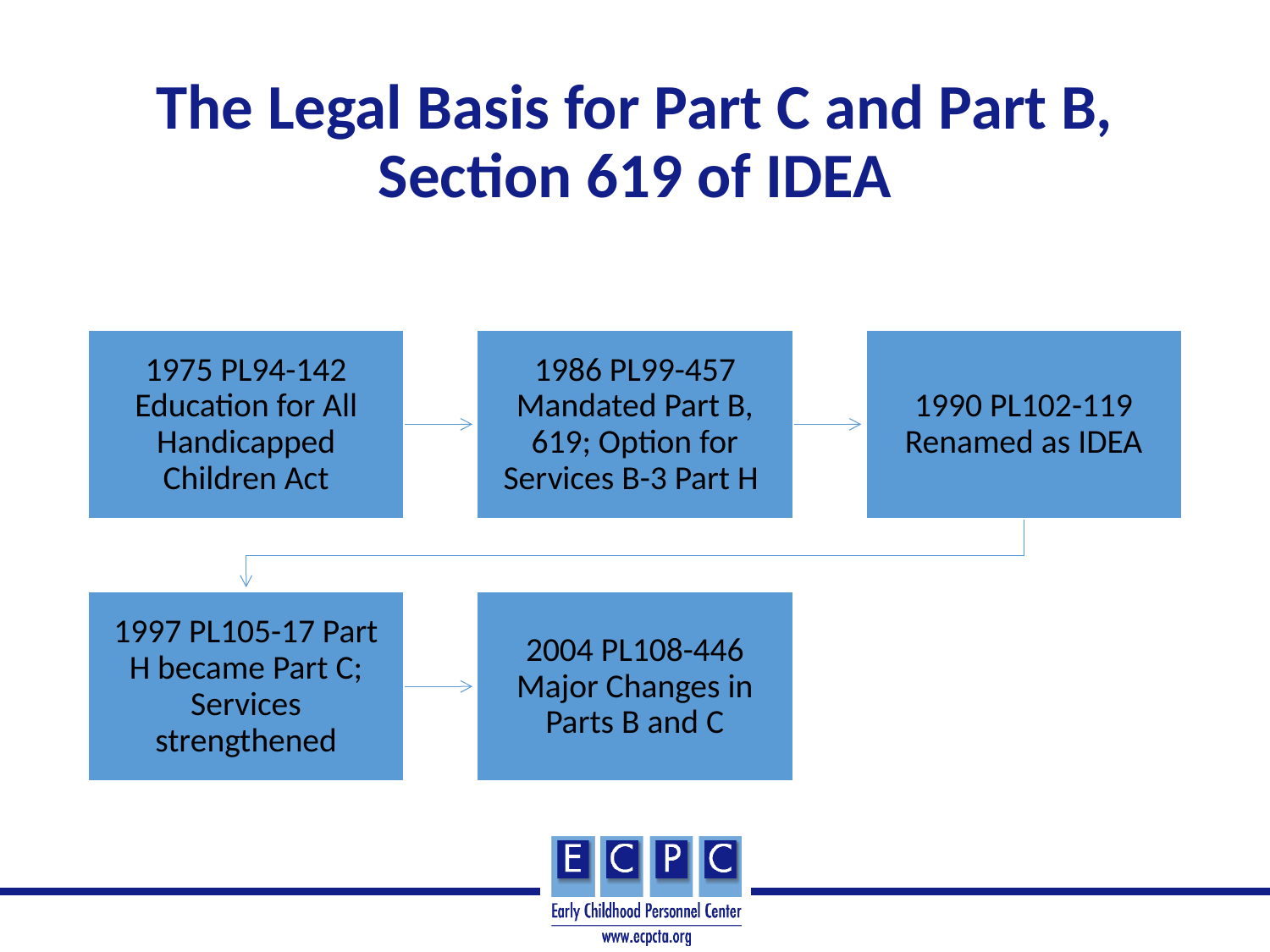

# The Legal Basis for Part C and Part B, Section 619 of IDEA

1975 PL94-142 Education for All Handicapped Children Act

1986 PL99-457 Mandated Part B, 619; Option for Services B-3 Part H

1990 PL102-119 Renamed as IDEA

1997 PL105-17 Part H became Part C; Services strengthened
2004 PL108-446 Major Changes in Parts B and C